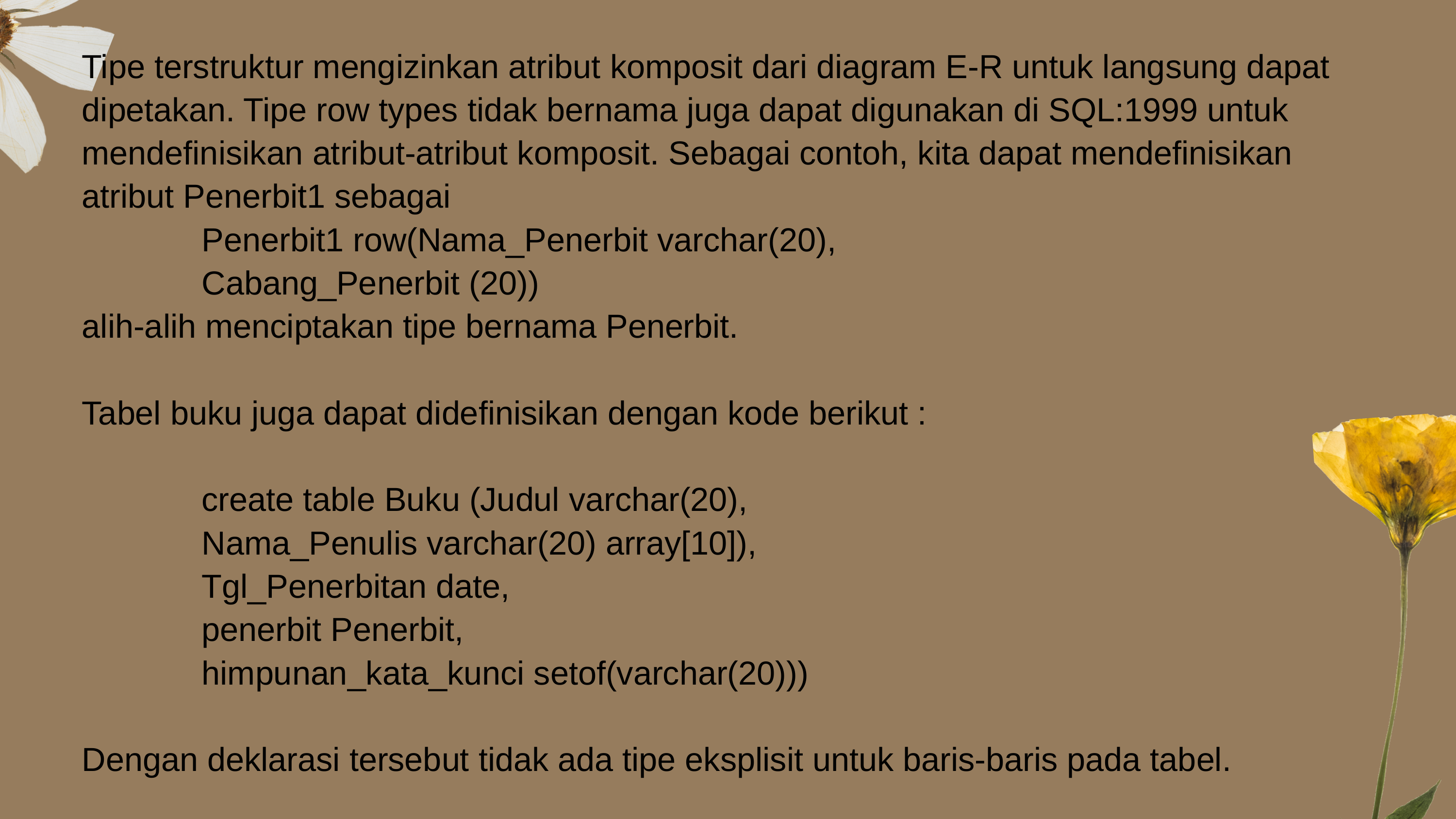

Tipe terstruktur mengizinkan atribut komposit dari diagram E-R untuk langsung dapat dipetakan. Tipe row types tidak bernama juga dapat digunakan di SQL:1999 untuk mendefinisikan atribut-atribut komposit. Sebagai contoh, kita dapat mendefinisikan atribut Penerbit1 sebagai
             Penerbit1 row(Nama_Penerbit varchar(20),
             Cabang_Penerbit (20))
alih-alih menciptakan tipe bernama Penerbit.

Tabel buku juga dapat didefinisikan dengan kode berikut :

             create table Buku (Judul varchar(20),
             Nama_Penulis varchar(20) array[10]),
             Tgl_Penerbitan date,
             penerbit Penerbit,
             himpunan_kata_kunci setof(varchar(20)))

Dengan deklarasi tersebut tidak ada tipe eksplisit untuk baris-baris pada tabel.